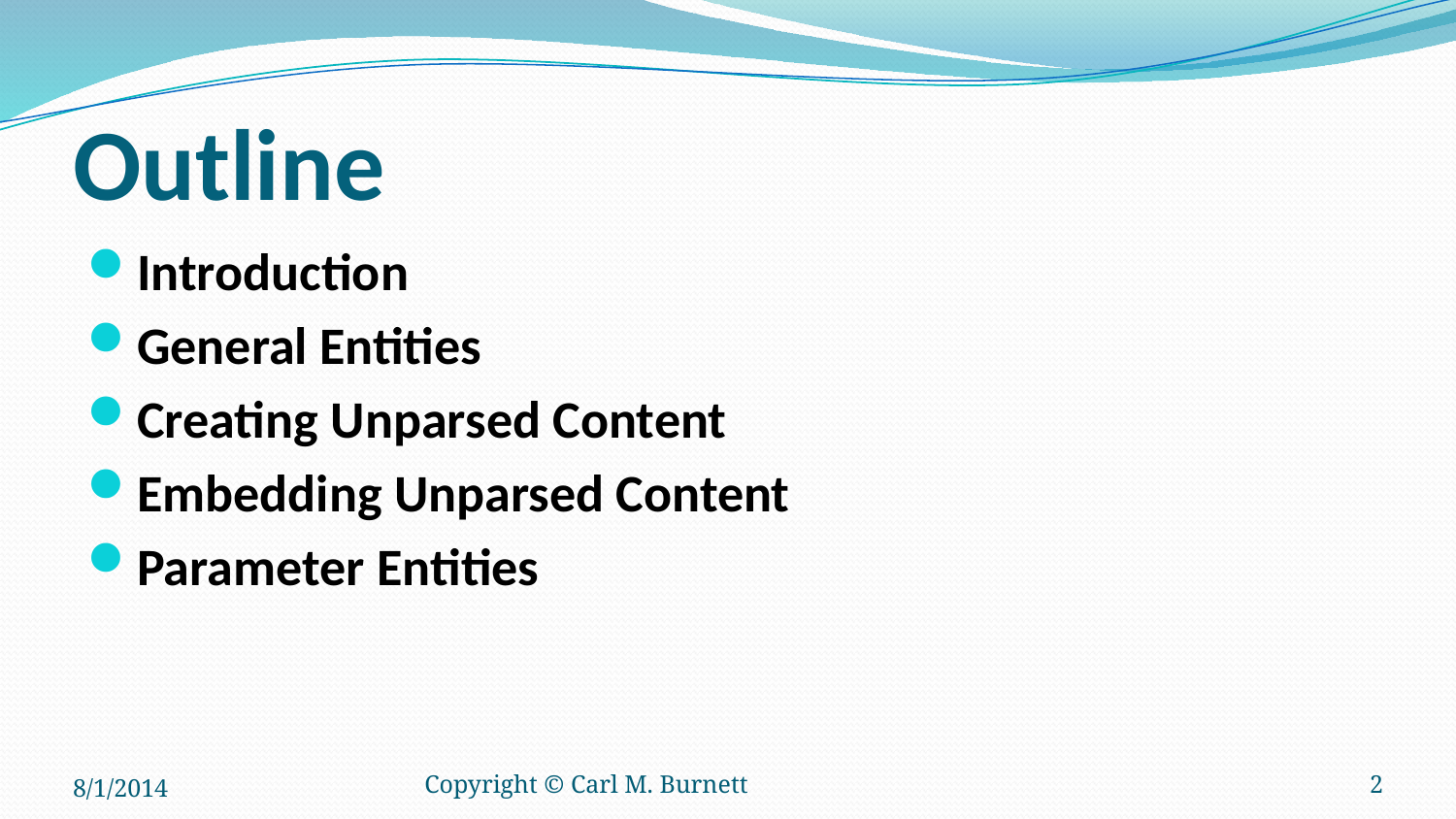

# Outline
Introduction
General Entities
Creating Unparsed Content
Embedding Unparsed Content
Parameter Entities
8/1/2014
Copyright © Carl M. Burnett
2